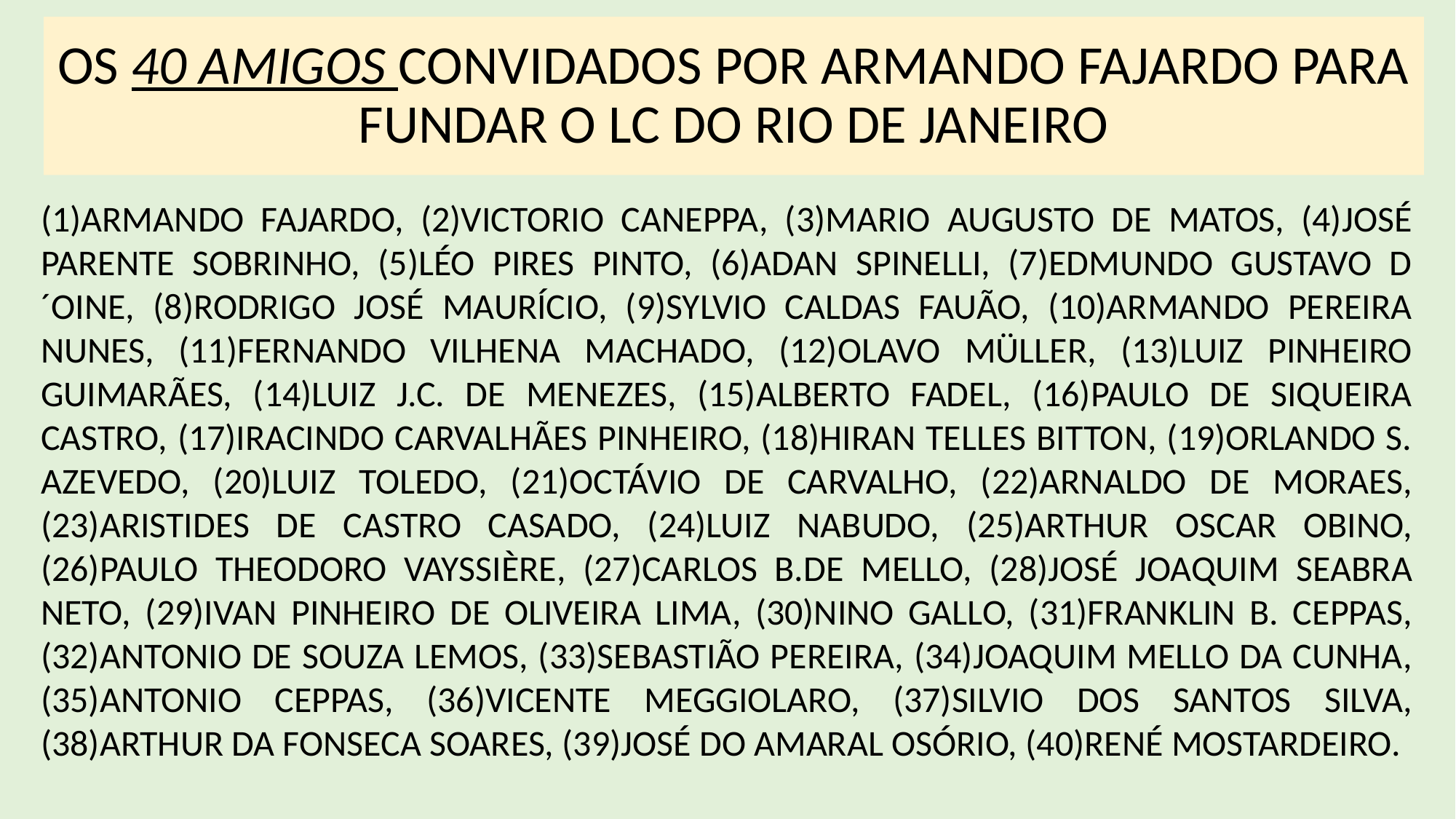

# OS 40 AMIGOS CONVIDADOS POR ARMANDO FAJARDO PARA FUNDAR O LC DO RIO DE JANEIRO
(1)ARMANDO FAJARDO, (2)VICTORIO CANEPPA, (3)MARIO AUGUSTO DE MATOS, (4)JOSÉ PARENTE SOBRINHO, (5)LÉO PIRES PINTO, (6)ADAN SPINELLI, (7)EDMUNDO GUSTAVO D´OINE, (8)RODRIGO JOSÉ MAURÍCIO, (9)SYLVIO CALDAS FAUÃO, (10)ARMANDO PEREIRA NUNES, (11)FERNANDO VILHENA MACHADO, (12)OLAVO MÜLLER, (13)LUIZ PINHEIRO GUIMARÃES, (14)LUIZ J.C. DE MENEZES, (15)ALBERTO FADEL, (16)PAULO DE SIQUEIRA CASTRO, (17)IRACINDO CARVALHÃES PINHEIRO, (18)HIRAN TELLES BITTON, (19)ORLANDO S. AZEVEDO, (20)LUIZ TOLEDO, (21)OCTÁVIO DE CARVALHO, (22)ARNALDO DE MORAES, (23)ARISTIDES DE CASTRO CASADO, (24)LUIZ NABUDO, (25)ARTHUR OSCAR OBINO, (26)PAULO THEODORO VAYSSIÈRE, (27)CARLOS B.DE MELLO, (28)JOSÉ JOAQUIM SEABRA NETO, (29)IVAN PINHEIRO DE OLIVEIRA LIMA, (30)NINO GALLO, (31)FRANKLIN B. CEPPAS, (32)ANTONIO DE SOUZA LEMOS, (33)SEBASTIÃO PEREIRA, (34)JOAQUIM MELLO DA CUNHA, (35)ANTONIO CEPPAS, (36)VICENTE MEGGIOLARO, (37)SILVIO DOS SANTOS SILVA, (38)ARTHUR DA FONSECA SOARES, (39)JOSÉ DO AMARAL OSÓRIO, (40)RENÉ MOSTARDEIRO.